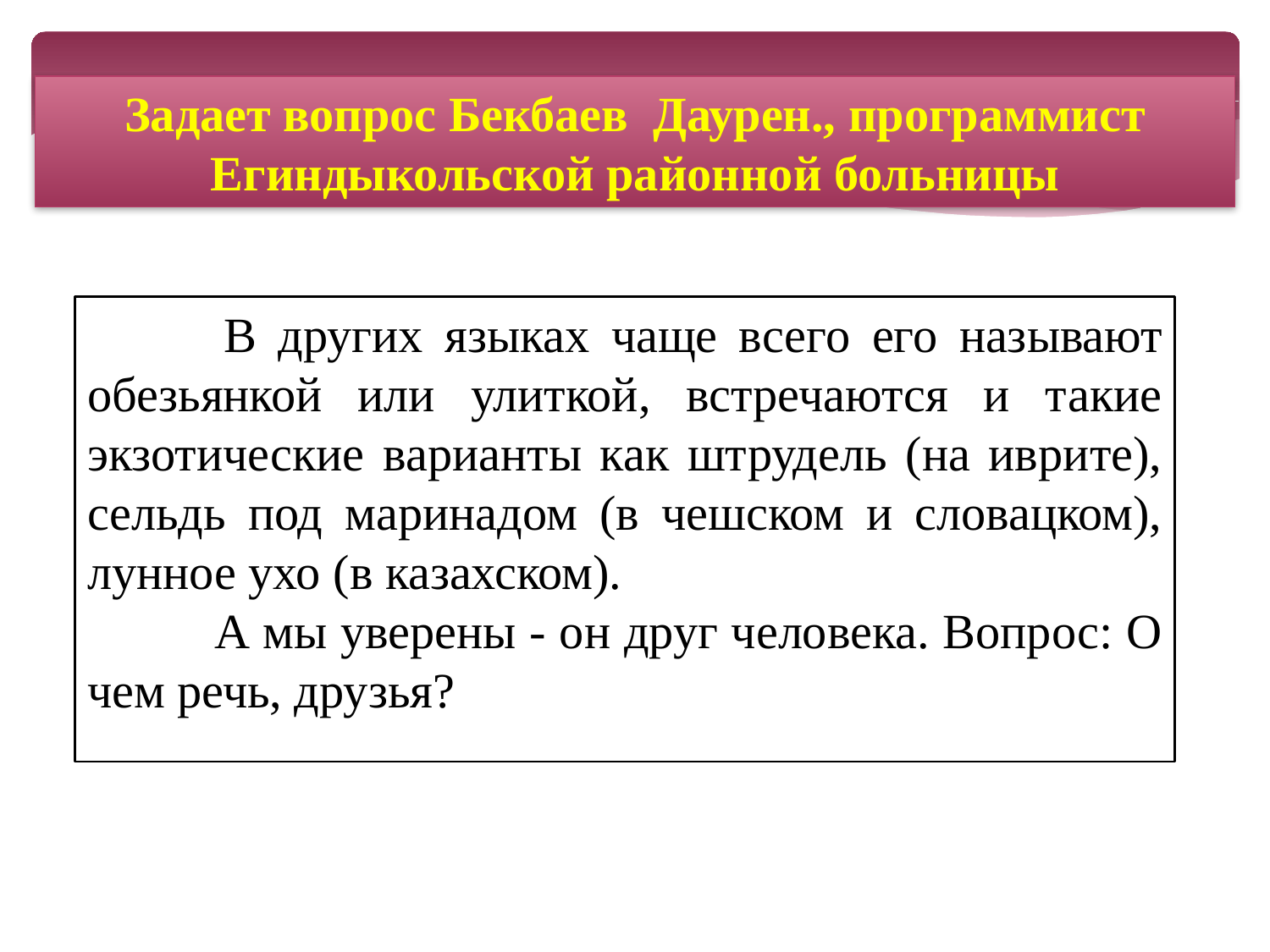

Задает вопрос Бекбаев  Даурен., программист Егиндыкольской районной больницы
 	В других языках чаще всего его называют обезьянкой или улиткой, встречаются и такие экзотические варианты как штрудель (на иврите), сельдь под маринадом (в чешском и словацком), лунное ухо (в казахском).
	А мы уверены - он друг человека. Вопрос: О чем речь, друзья?